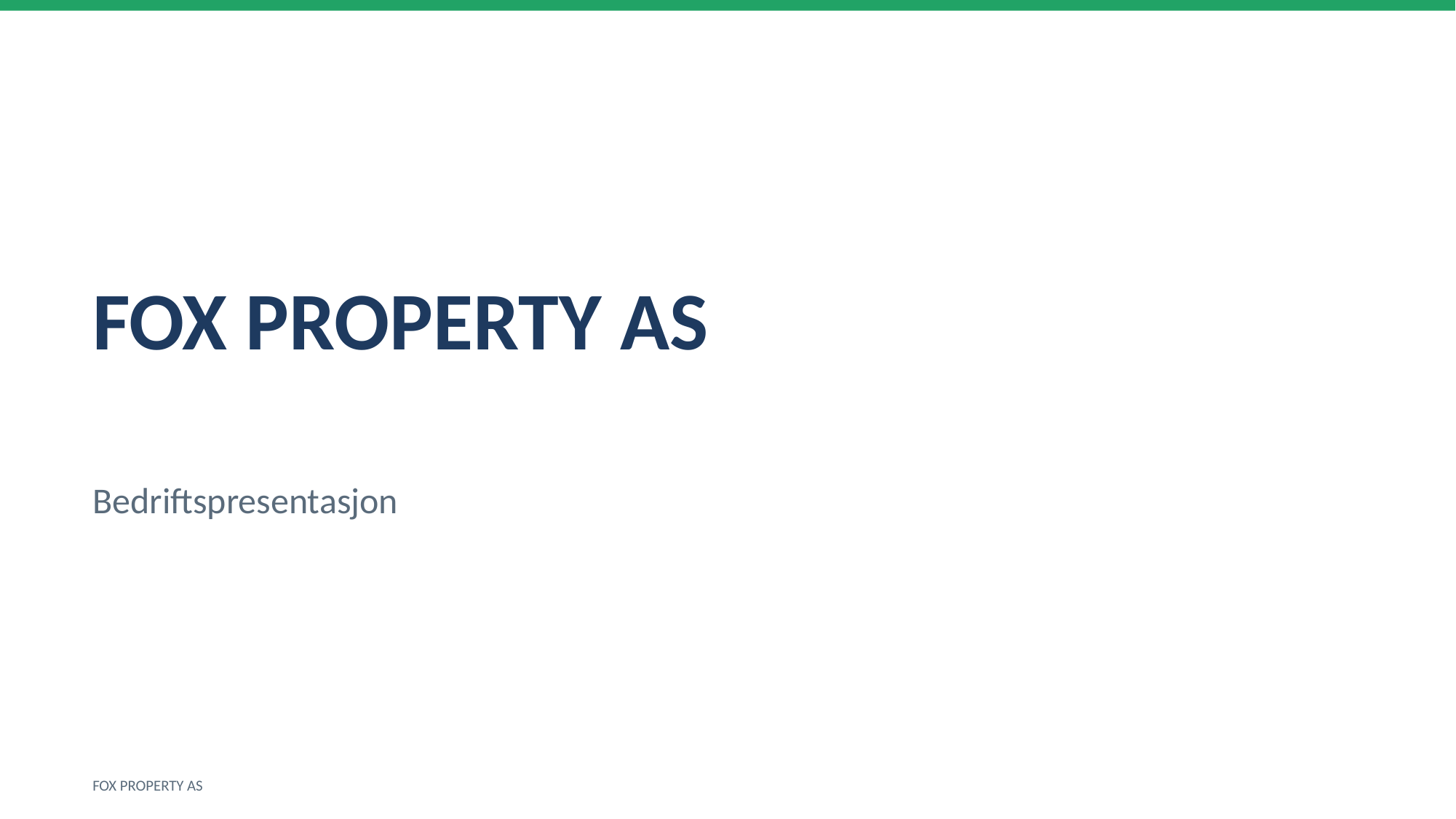

FOX PROPERTY AS
Bedriftspresentasjon
FOX PROPERTY AS